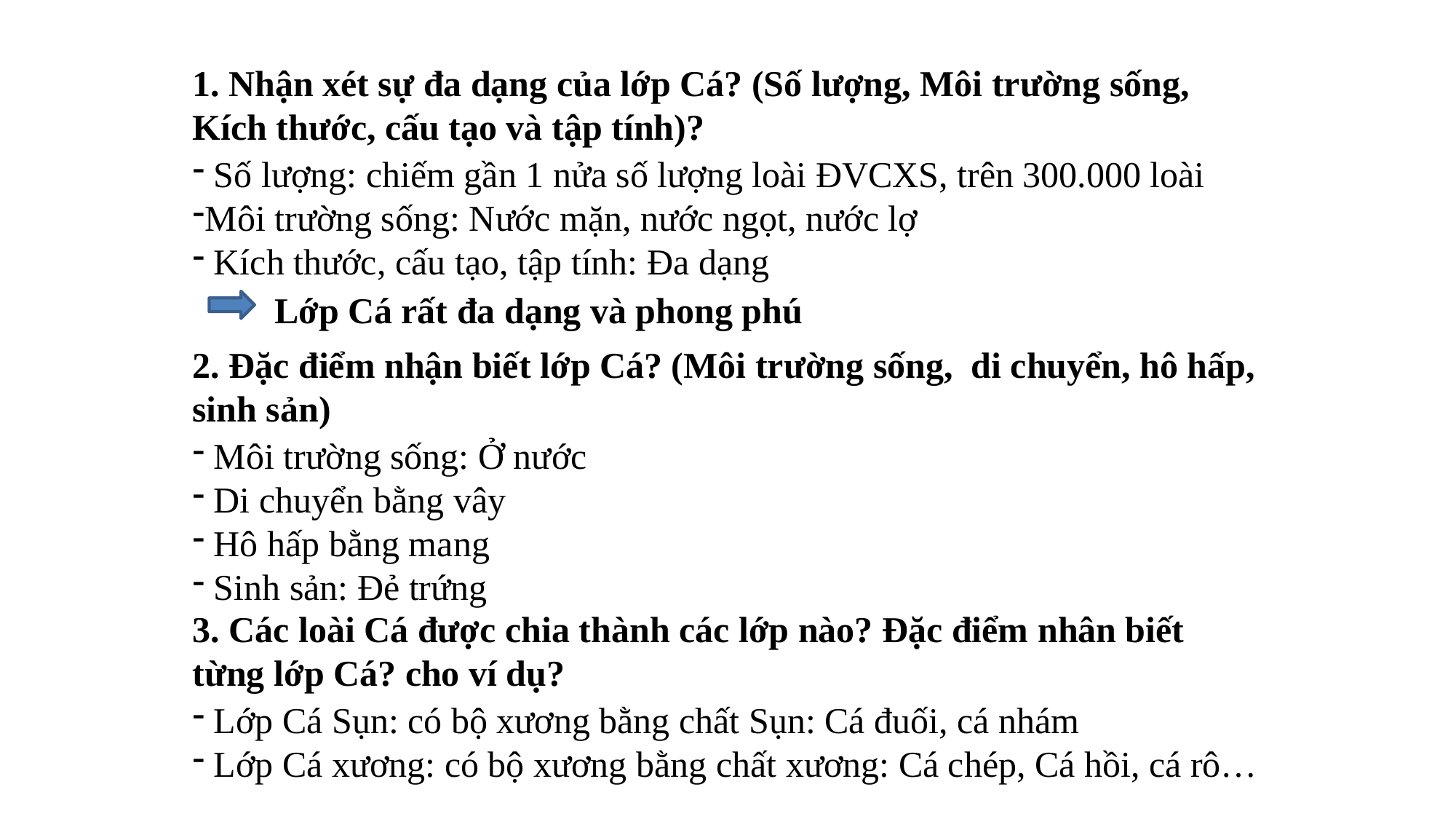

1. Nhận xét sự đa dạng của lớp Cá? (Số lượng, Môi trường sống, Kích thước, cấu tạo và tập tính)?
 Số lượng: chiếm gần 1 nửa số lượng loài ĐVCXS, trên 300.000 loài
Môi trường sống: Nước mặn, nước ngọt, nước lợ
 Kích thước, cấu tạo, tập tính: Đa dạng
Lớp Cá rất đa dạng và phong phú

2. Đặc điểm nhận biết lớp Cá? (Môi trường sống,  di chuyển, hô hấp, sinh sản)
 Môi trường sống: Ở nước
 Di chuyển bằng vây
 Hô hấp bằng mang
 Sinh sản: Đẻ trứng
3. Các loài Cá được chia thành các lớp nào? Đặc điểm nhân biết từng lớp Cá? cho ví dụ?
 Lớp Cá Sụn: có bộ xương bằng chất Sụn: Cá đuối, cá nhám
 Lớp Cá xương: có bộ xương bằng chất xương: Cá chép, Cá hồi, cá rô…